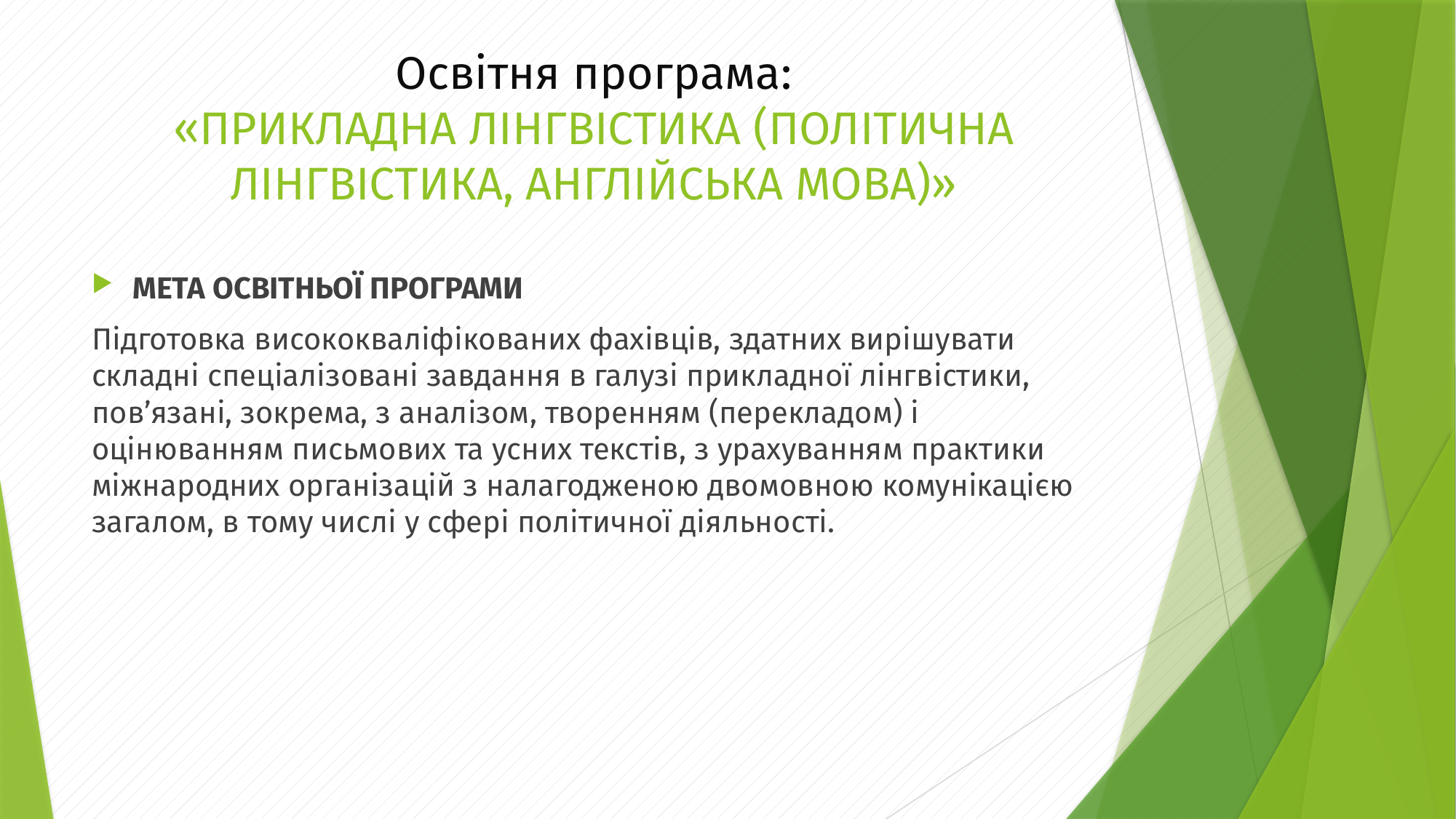

# Освітня програма: «ПРИКЛАДНА ЛІНГВІСТИКА (ПОЛІТИЧНА ЛІНГВІСТИКА, АНГЛІЙСЬКА МОВА)»
МЕТА ОСВІТНЬОЇ ПРОГРАМИ
Підготовка висококваліфікованих фахівців, здатних вирішувати складні спеціалізовані завдання в галузі прикладної лінгвістики, пов’язані, зокрема, з аналізом, творенням (перекладом) і оцінюванням письмових та усних текстів, з урахуванням практики міжнародних організацій з налагодженою двомовною комунікацією загалом, в тому числі у сфері політичної діяльності.